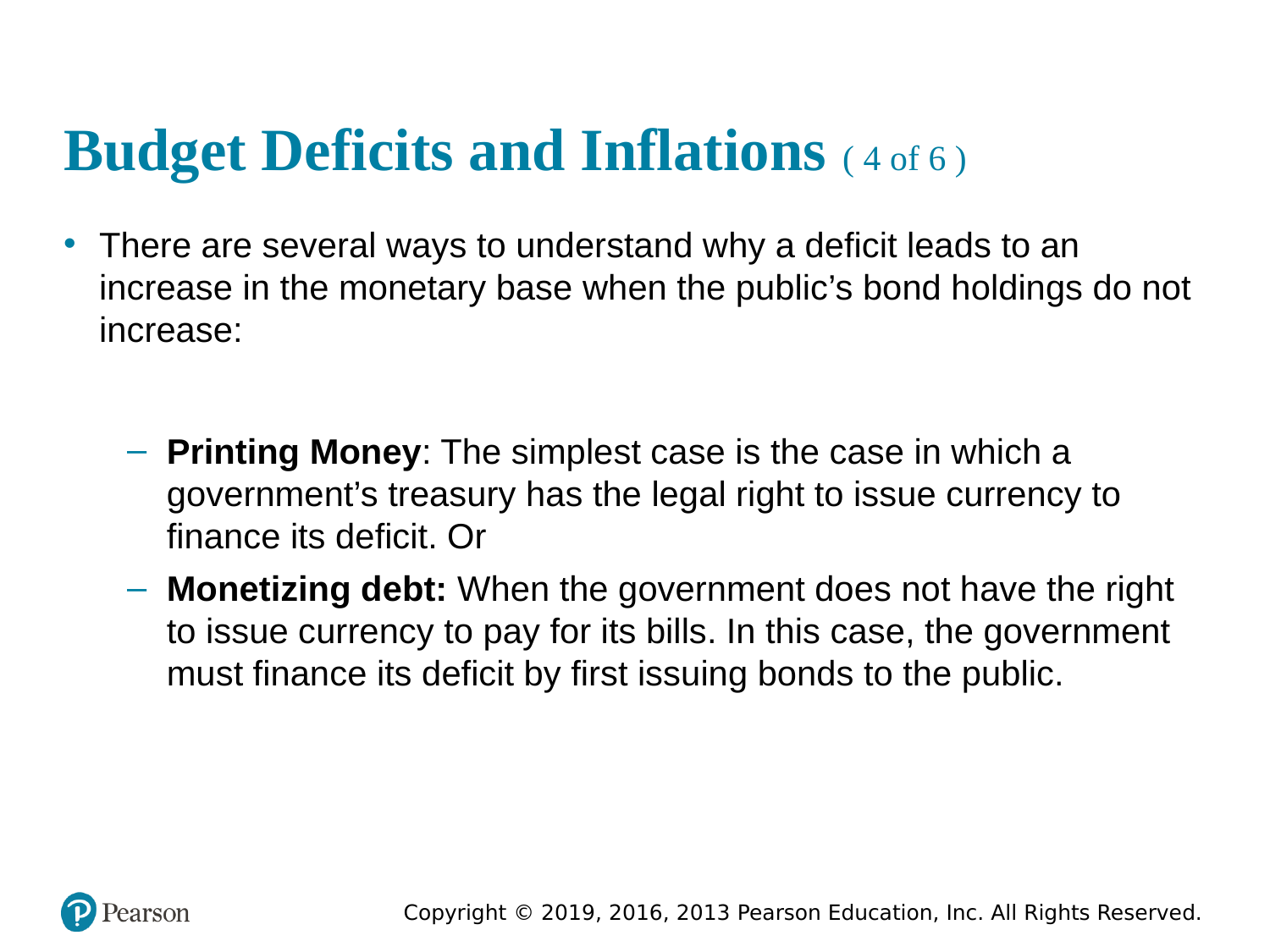

# Budget Deficits and Inflations ( 4 of 6 )
There are several ways to understand why a deficit leads to an increase in the monetary base when the public’s bond holdings do not increase:

Printing Money: The simplest case is the case in which a government’s treasury has the legal right to issue currency to finance its deficit. Or
Monetizing debt: When the government does not have the right to issue currency to pay for its bills. In this case, the government must finance its deficit by first issuing bonds to the public.